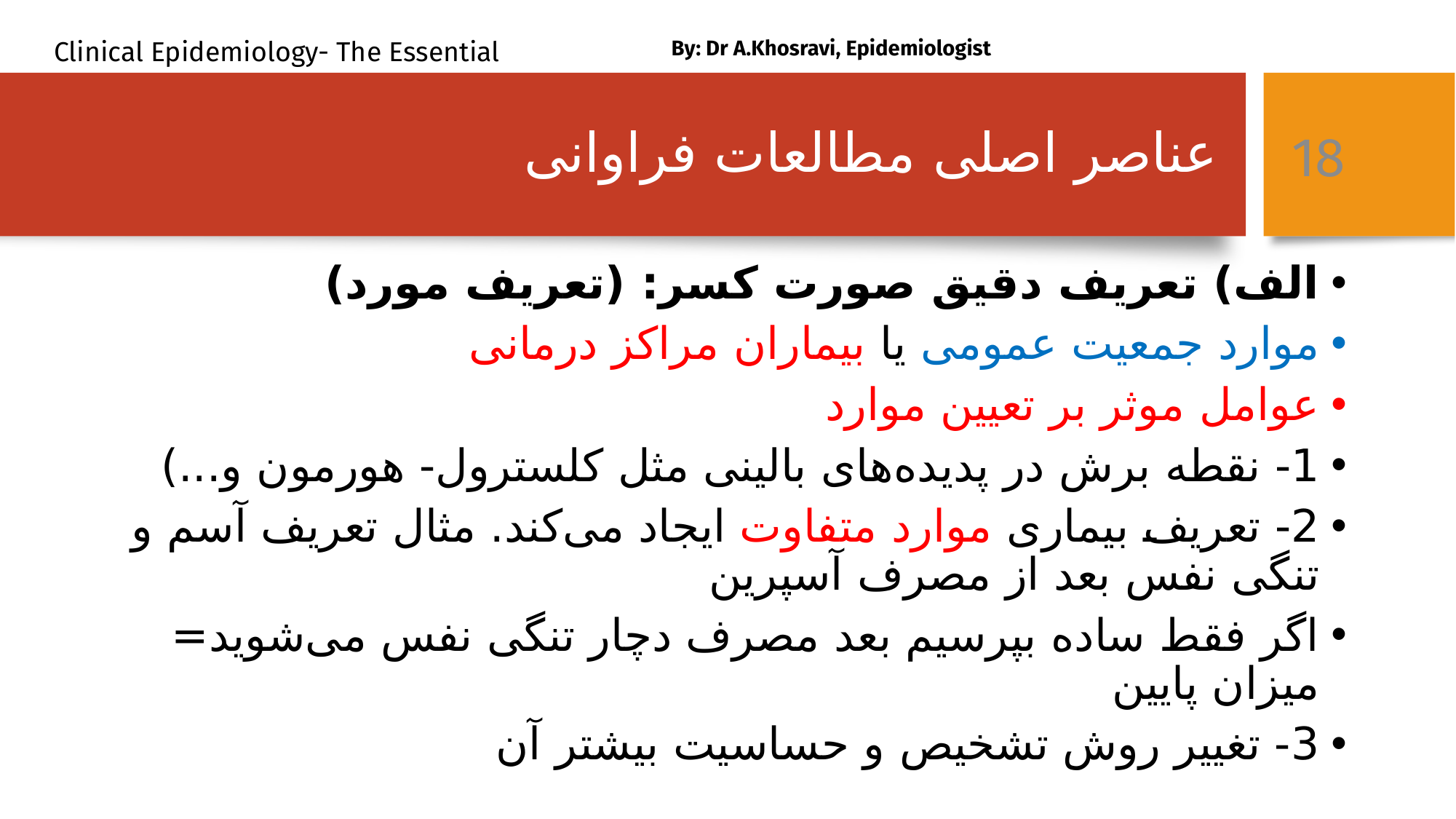

By: Dr A.Khosravi, Epidemiologist
# عناصر اصلی مطالعات فراوانی
18
الف) تعریف دقیق صورت کسر: (تعریف مورد)
موارد جمعیت عمومی یا بیماران مراکز درمانی
عوامل موثر بر تعیین موارد
1- نقطه برش در پدیده‌های بالینی مثل کلسترول- هورمون و...)
2- تعریف بیماری موارد متفاوت ایجاد می‌کند. مثال تعریف آسم و تنگی نفس بعد از مصرف آسپرین
اگر فقط ساده بپرسیم بعد مصرف دچار تنگی نفس می‌شوید= میزان پایین
3- تغییر روش تشخیص و حساسیت بیشتر آن